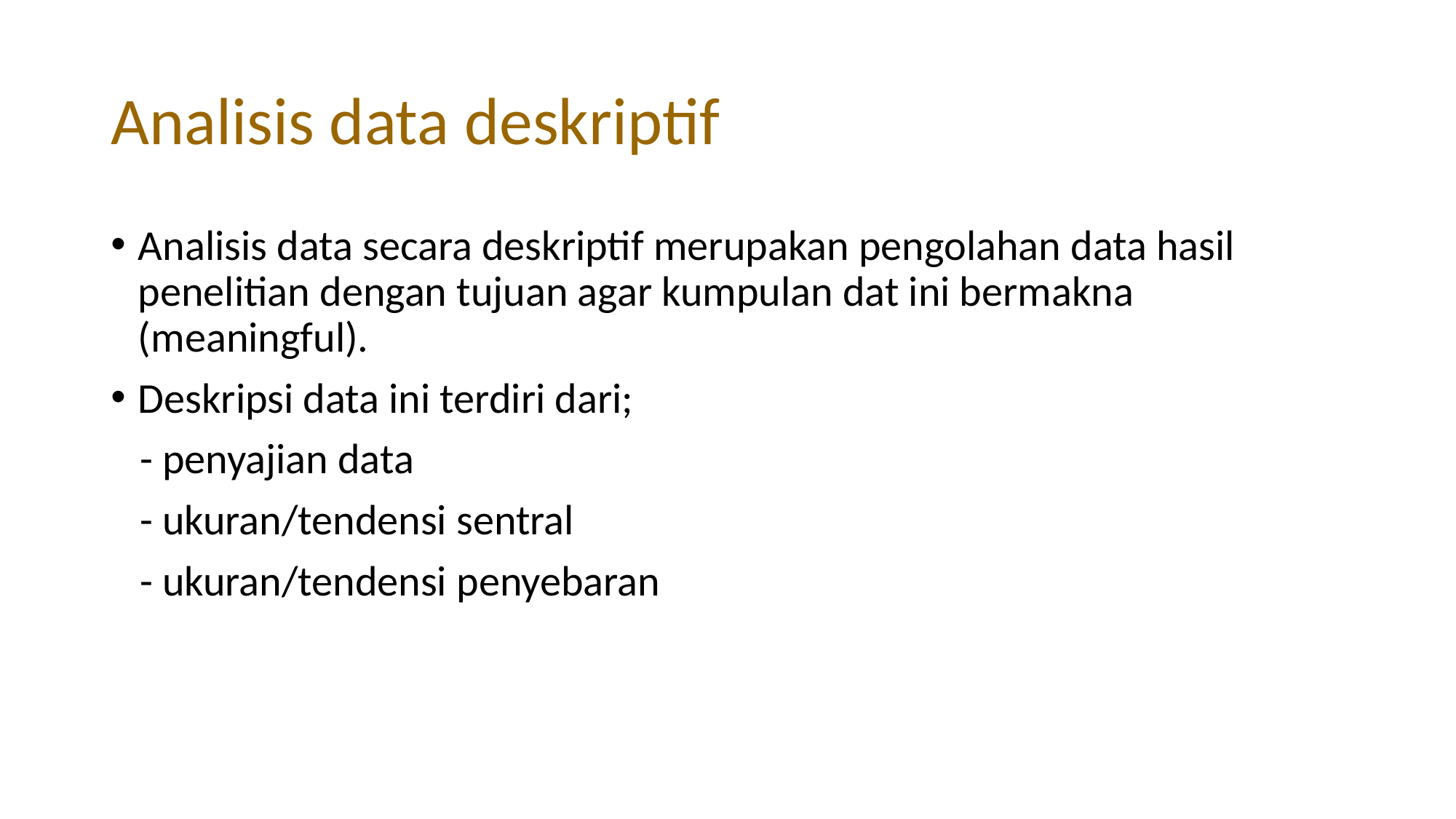

# Analisis data deskriptif
Analisis data secara deskriptif merupakan pengolahan data hasil penelitian dengan tujuan agar kumpulan dat ini bermakna (meaningful).
Deskripsi data ini terdiri dari;
   - penyajian data
   - ukuran/tendensi sentral
   - ukuran/tendensi penyebaran